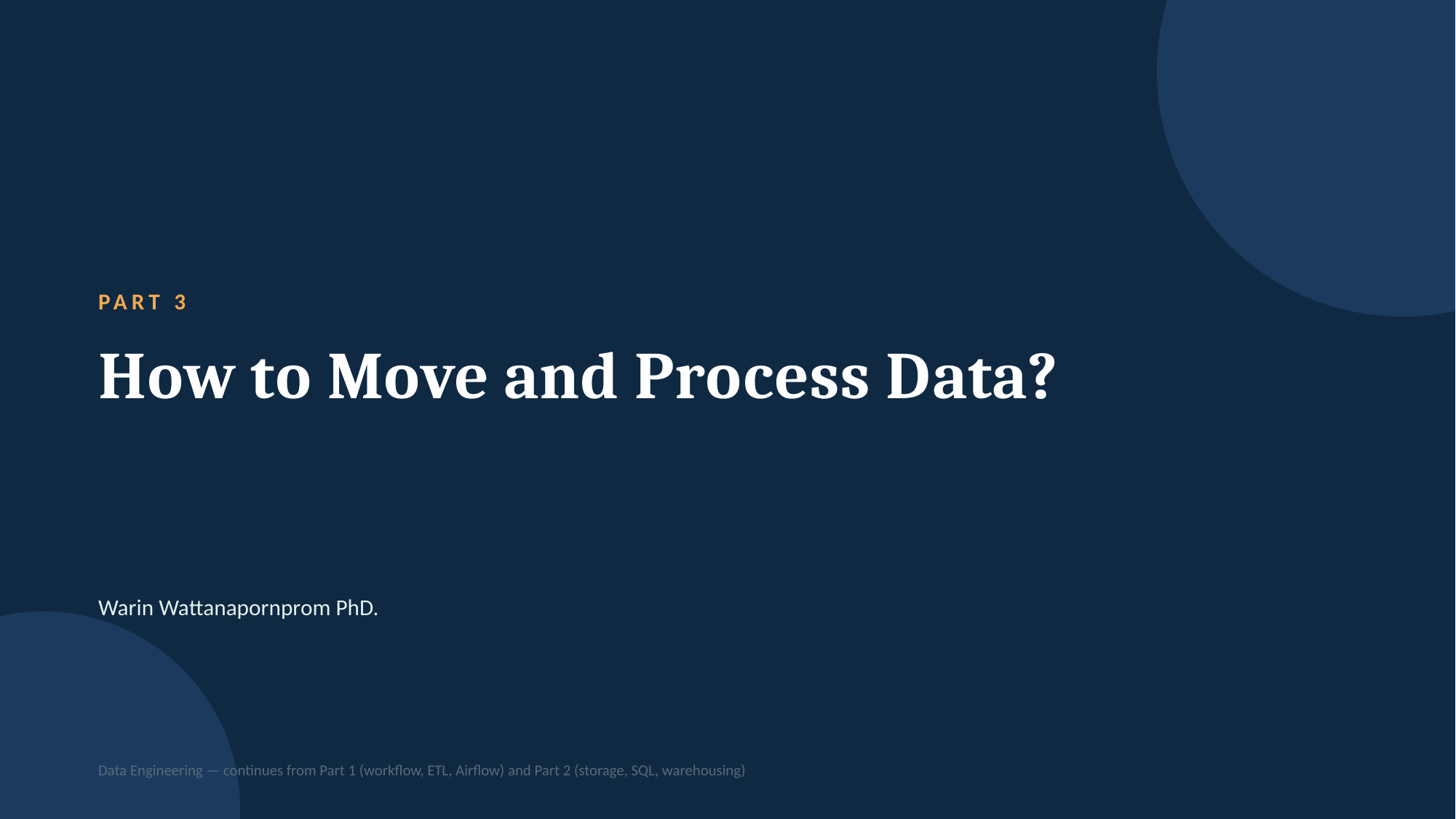

PART 3
How to Move and Process Data?
Warin Wattanapornprom PhD.

Data Engineering — continues from Part 1 (workflow, ETL, Airflow) and Part 2 (storage, SQL, warehousing)